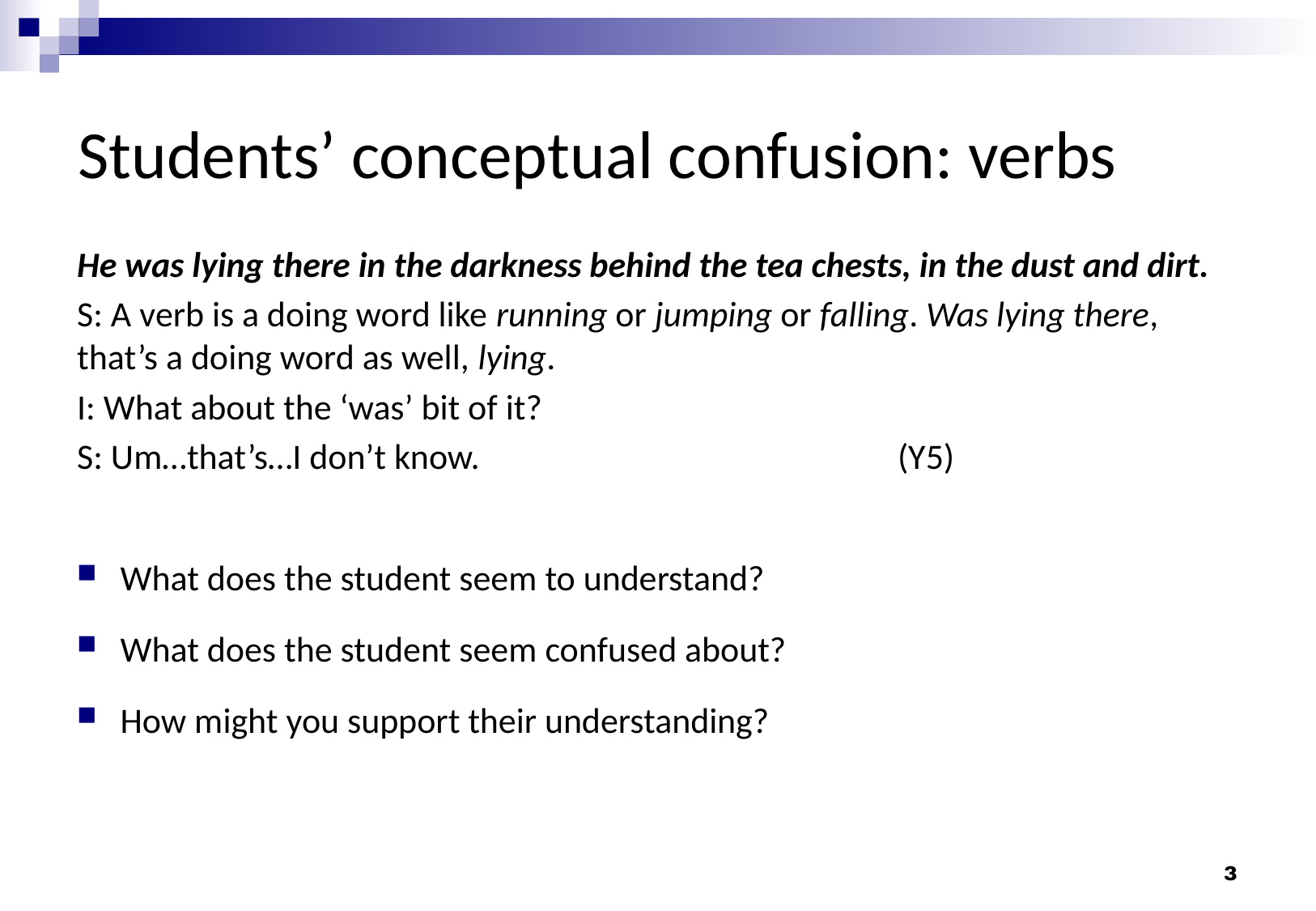

# Students’ conceptual confusion: verbs
He was lying there in the darkness behind the tea chests, in the dust and dirt.
S: A verb is a doing word like running or jumping or falling. Was lying there, that’s a doing word as well, lying.
I: What about the ‘was’ bit of it?
S: Um…that’s…I don’t know.                                                    (Y5)

What does the student seem to understand?
What does the student seem confused about?
How might you support their understanding?

3